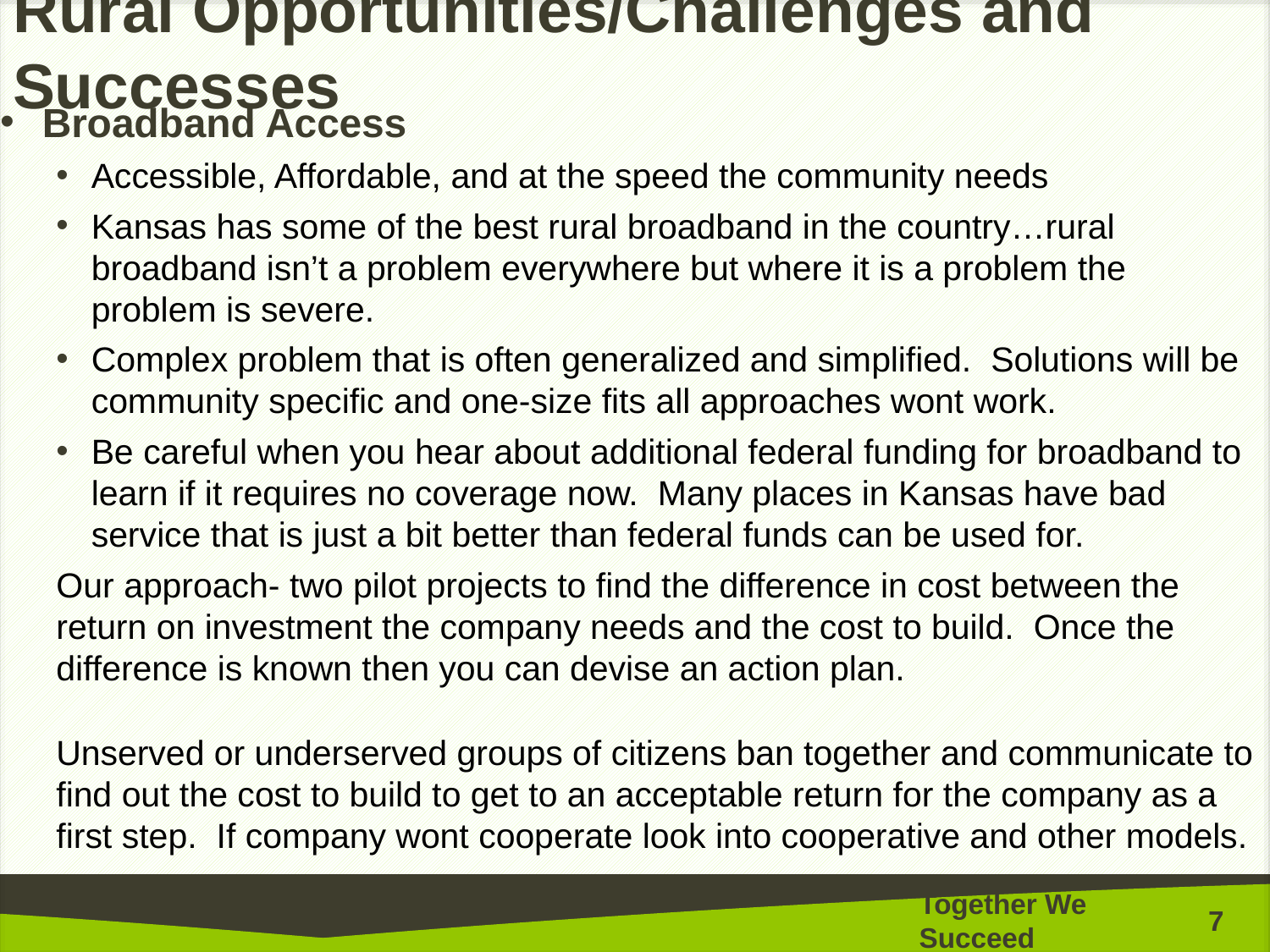

# Rural Opportunities/Challenges and Successes
Broadband Access
Accessible, Affordable, and at the speed the community needs
Kansas has some of the best rural broadband in the country…rural broadband isn’t a problem everywhere but where it is a problem the problem is severe.
Complex problem that is often generalized and simplified.  Solutions will be community specific and one-size fits all approaches wont work.
Be careful when you hear about additional federal funding for broadband to learn if it requires no coverage now.  Many places in Kansas have bad service that is just a bit better than federal funds can be used for.
Our approach- two pilot projects to find the difference in cost between the return on investment the company needs and the cost to build.  Once the difference is known then you can devise an action plan.

Unserved or underserved groups of citizens ban together and communicate to find out the cost to build to get to an acceptable return for the company as a first step.  If company wont cooperate look into cooperative and other models.
7